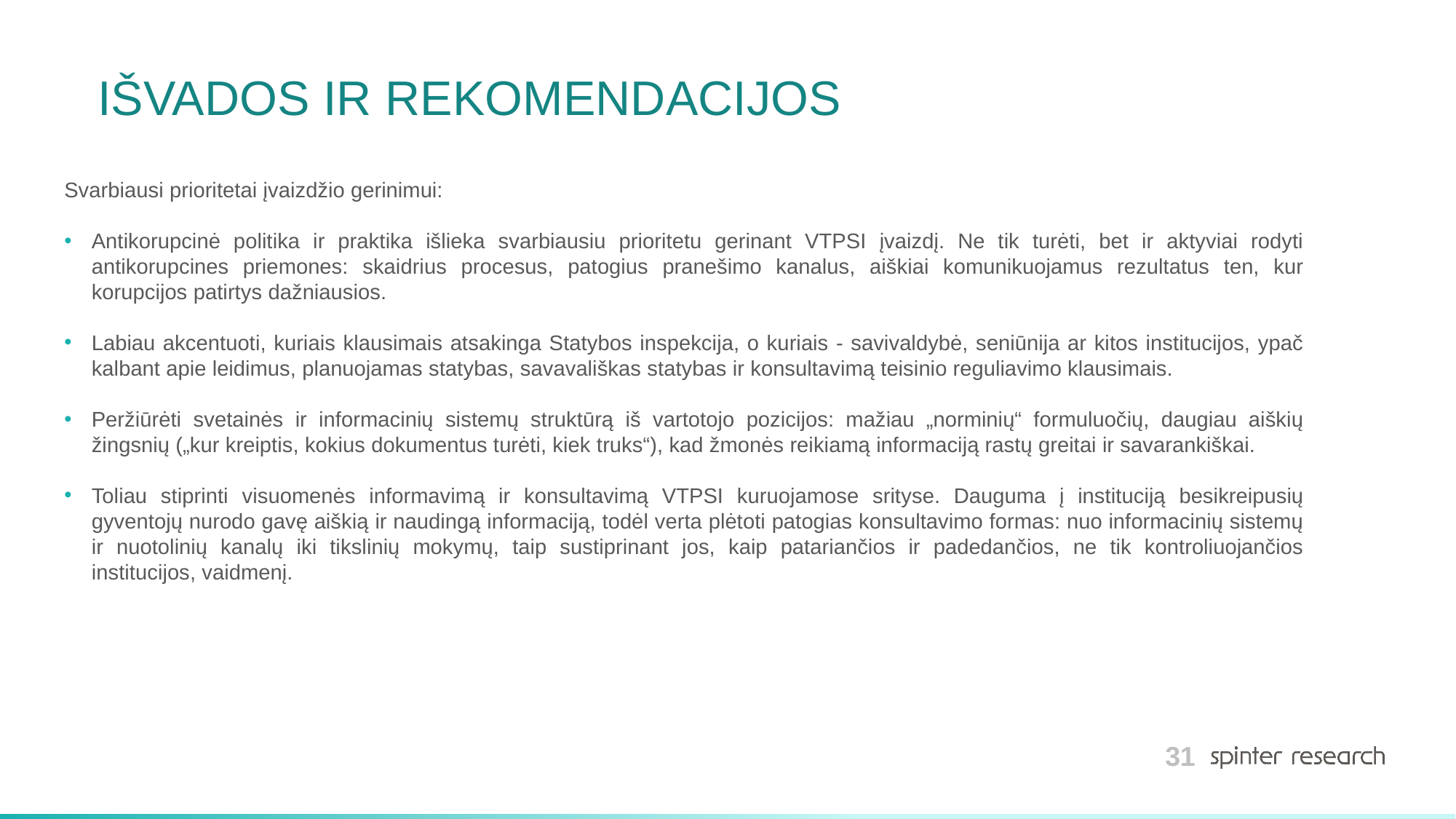

# IŠVADOS IR REKOMENDACIJOS

Svarbiausi prioritetai įvaizdžio gerinimui:

Antikorupcinė politika ir praktika išlieka svarbiausiu prioritetu gerinant VTPSI įvaizdį. Ne tik turėti, bet ir aktyviai rodyti antikorupcines priemones: skaidrius procesus, patogius pranešimo kanalus, aiškiai komunikuojamus rezultatus ten, kur korupcijos patirtys dažniausios.

Labiau akcentuoti, kuriais klausimais atsakinga Statybos inspekcija, o kuriais - savivaldybė, seniūnija ar kitos institucijos, ypač kalbant apie leidimus, planuojamas statybas, savavališkas statybas ir konsultavimą teisinio reguliavimo klausimais.

Peržiūrėti svetainės ir informacinių sistemų struktūrą iš vartotojo pozicijos: mažiau „norminių“ formuluočių, daugiau aiškių žingsnių („kur kreiptis, kokius dokumentus turėti, kiek truks“), kad žmonės reikiamą informaciją rastų greitai ir savarankiškai.

Toliau stiprinti visuomenės informavimą ir konsultavimą VTPSI kuruojamose srityse. Dauguma į instituciją besikreipusių gyventojų nurodo gavę aiškią ir naudingą informaciją, todėl verta plėtoti patogias konsultavimo formas: nuo informacinių sistemų ir nuotolinių kanalų iki tikslinių mokymų, taip sustiprinant jos, kaip patariančios ir padedančios, ne tik kontroliuojančios institucijos, vaidmenį.